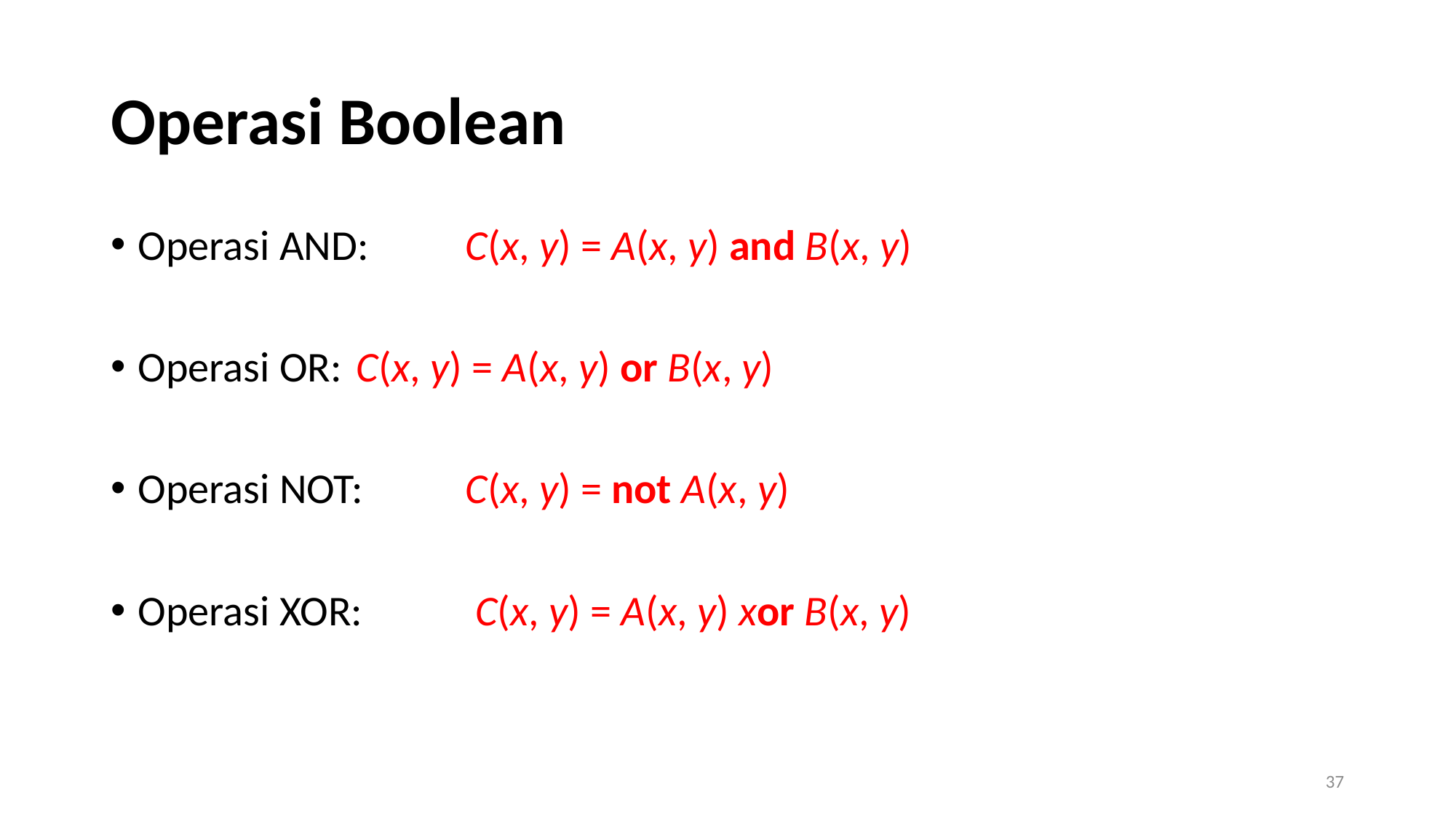

# Operasi Boolean
Operasi AND: 	C(x, y) = A(x, y) and B(x, y)

Operasi OR: 	C(x, y) = A(x, y) or B(x, y)

Operasi NOT: 	C(x, y) = not A(x, y)

Operasi XOR: 	 C(x, y) = A(x, y) xor B(x, y)
37